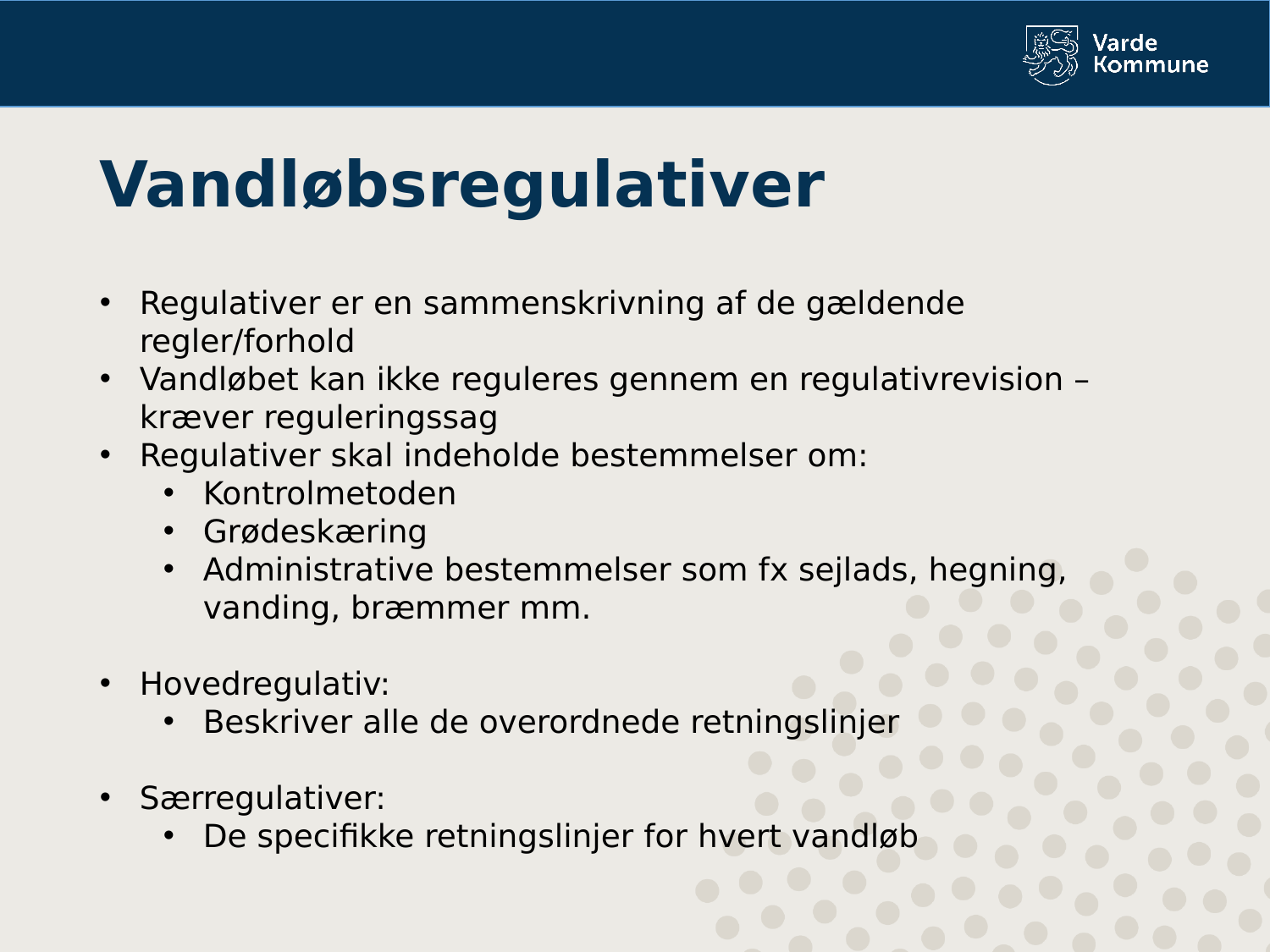

Vandløbsregulativer

Regulativer er en sammenskrivning af de gældende regler/forhold
Vandløbet kan ikke reguleres gennem en regulativrevision – kræver reguleringssag
Regulativer skal indeholde bestemmelser om:
Kontrolmetoden
Grødeskæring
Administrative bestemmelser som fx sejlads, hegning, vanding, bræmmer mm.

Hovedregulativ:
Beskriver alle de overordnede retningslinjer

Særregulativer:
De specifikke retningslinjer for hvert vandløb